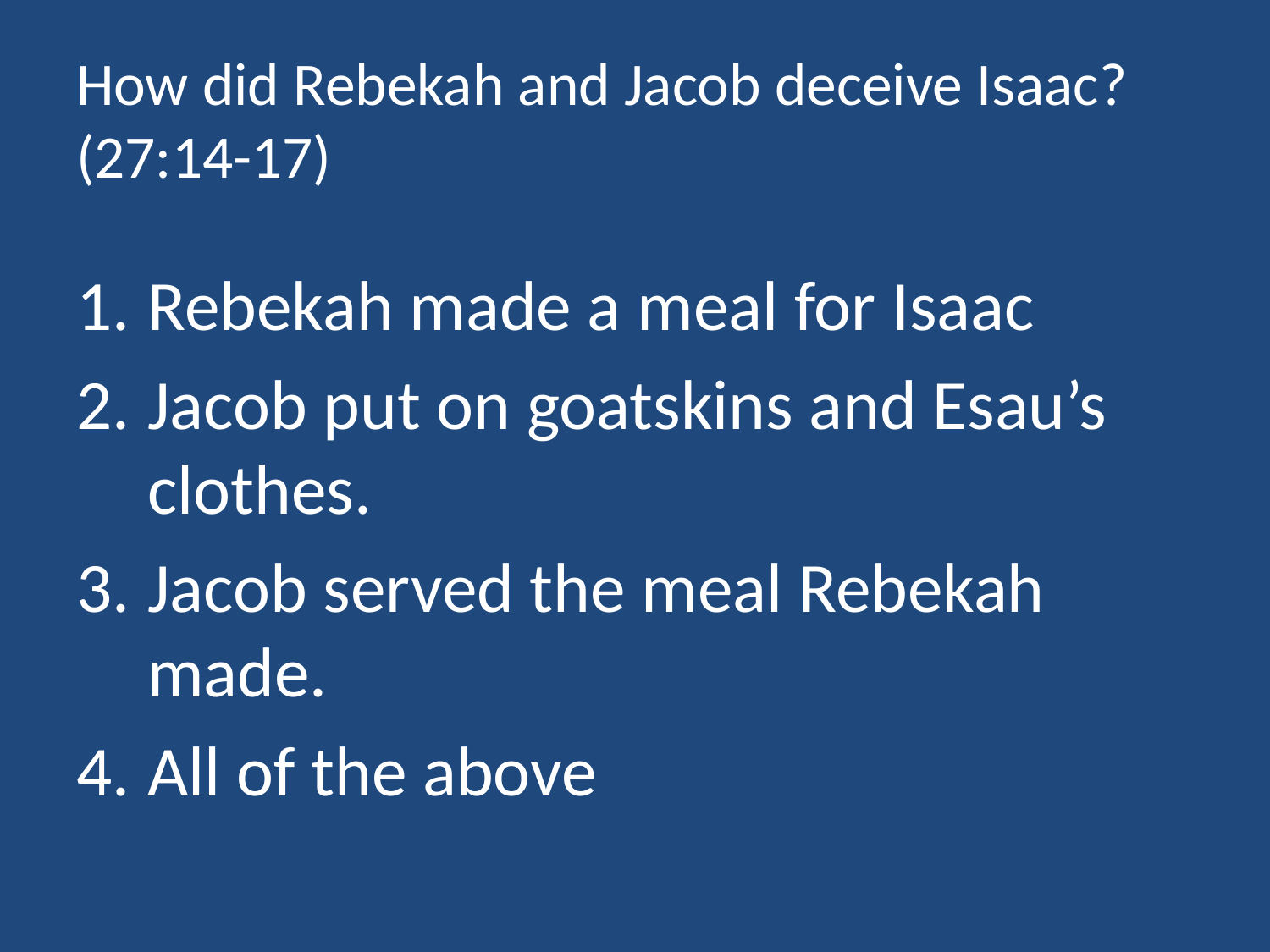

# How did Rebekah and Jacob deceive Isaac?  (27:14-17)
Rebekah made a meal for Isaac
Jacob put on goatskins and Esau’s clothes.
Jacob served the meal Rebekah made.
All of the above